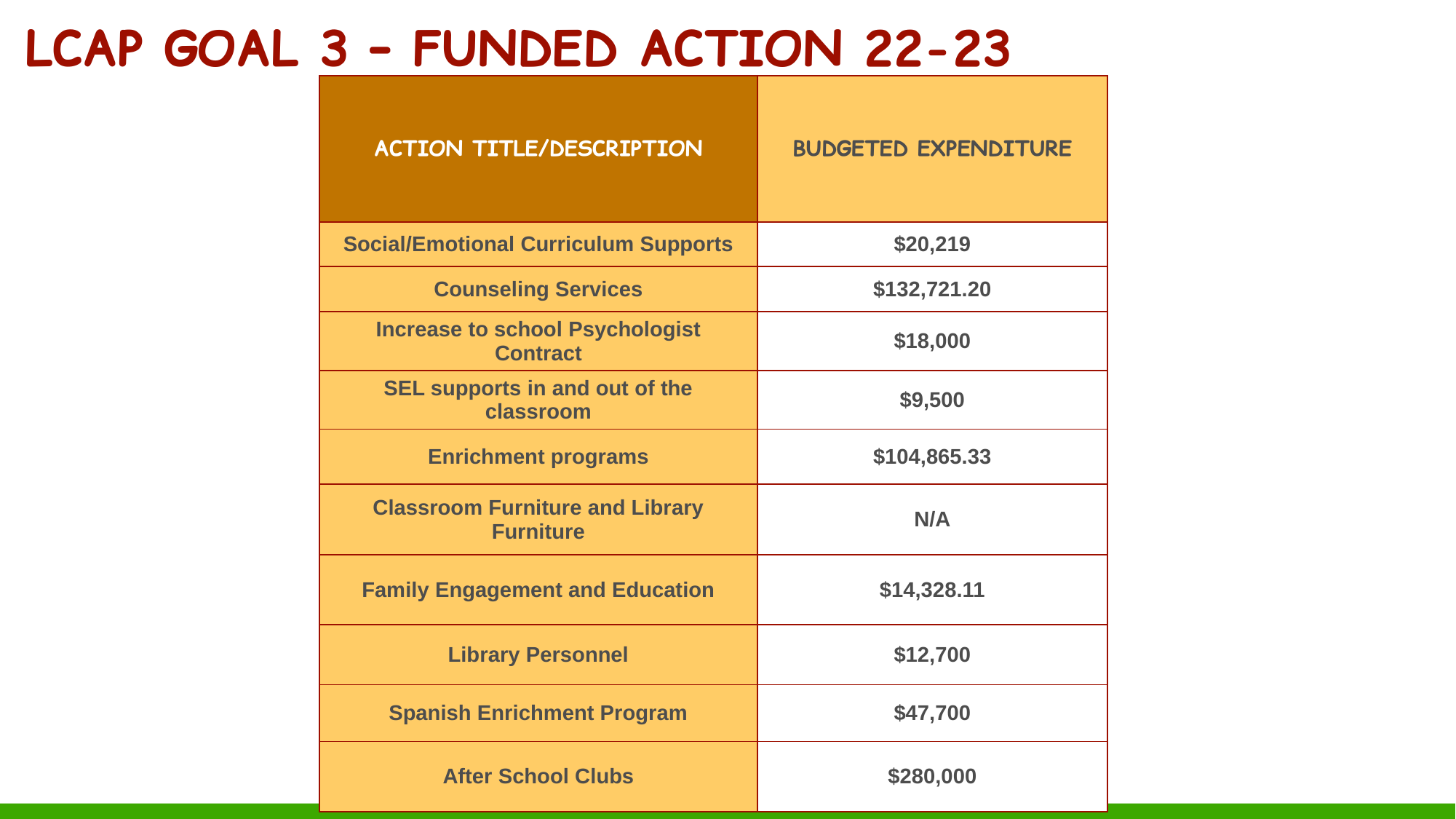

# LCAP GOAL 3 – FUNDED ACTION 22-23
| ACTION TITLE/DESCRIPTION | BUDGETED EXPENDITURE |
| --- | --- |
| Social/Emotional Curriculum Supports | $20,219 |
| Counseling Services | $132,721.20 |
| Increase to school Psychologist Contract | $18,000 |
| SEL supports in and out of the classroom | $9,500 |
| Enrichment programs | $104,865.33 |
| Classroom Furniture and Library Furniture | N/A |
| Family Engagement and Education | $14,328.11 |
| Library Personnel | $12,700 |
| Spanish Enrichment Program | $47,700 |
| After School Clubs | $280,000 |

34